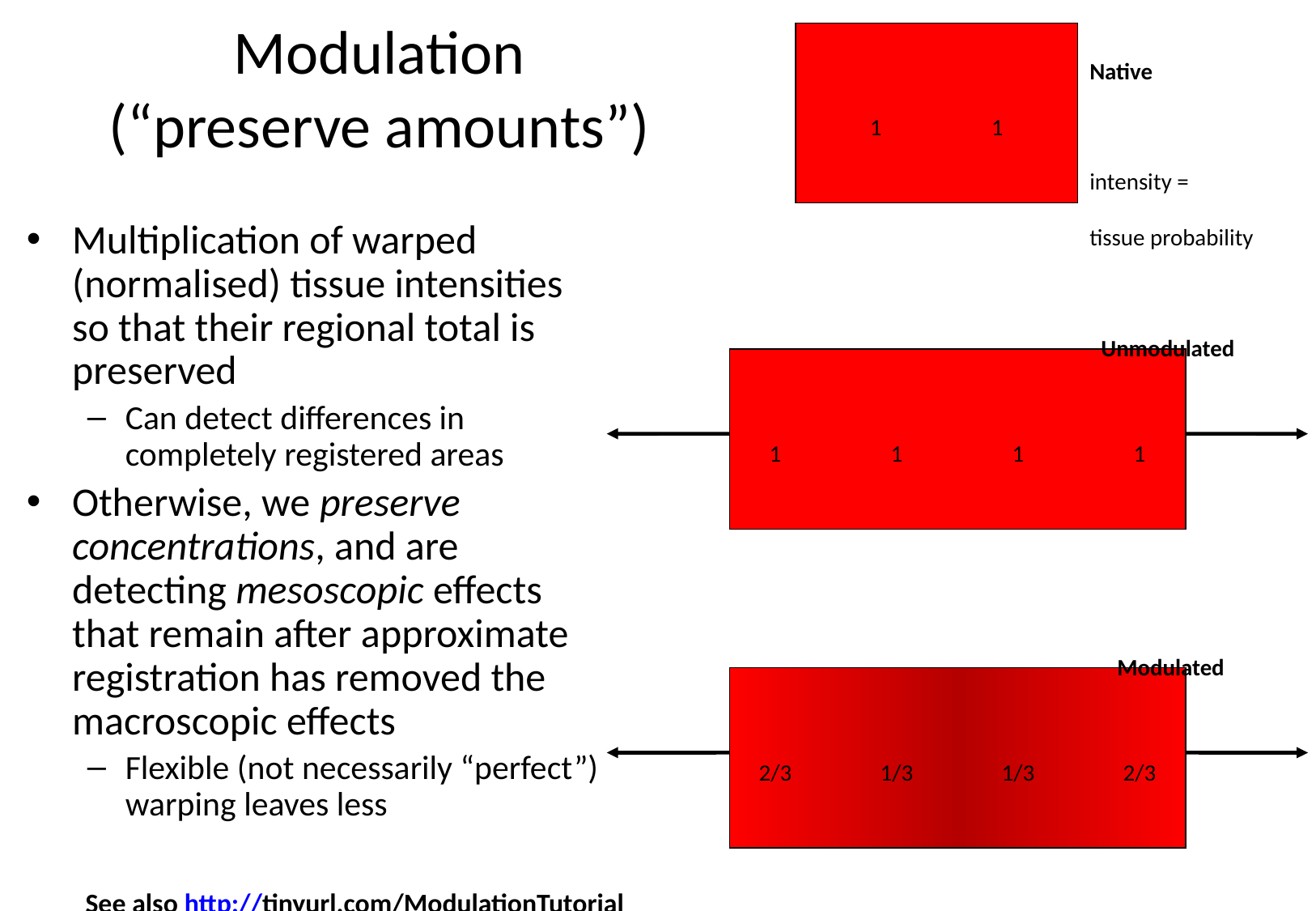

# Modulation (“preserve amounts”)
Native

intensity =
tissue probability
1	1
Multiplication of warped (normalised) tissue intensities so that their regional total is preserved
Can detect differences in completely registered areas
Otherwise, we preserve concentrations, and are detecting mesoscopic effects that remain after approximate registration has removed the macroscopic effects
Flexible (not necessarily “perfect”) warping leaves less
Unmodulated
1	1	1	1

Modulated
2/3	1/3	1/3	2/3

See also http://tinyurl.com/ModulationTutorial